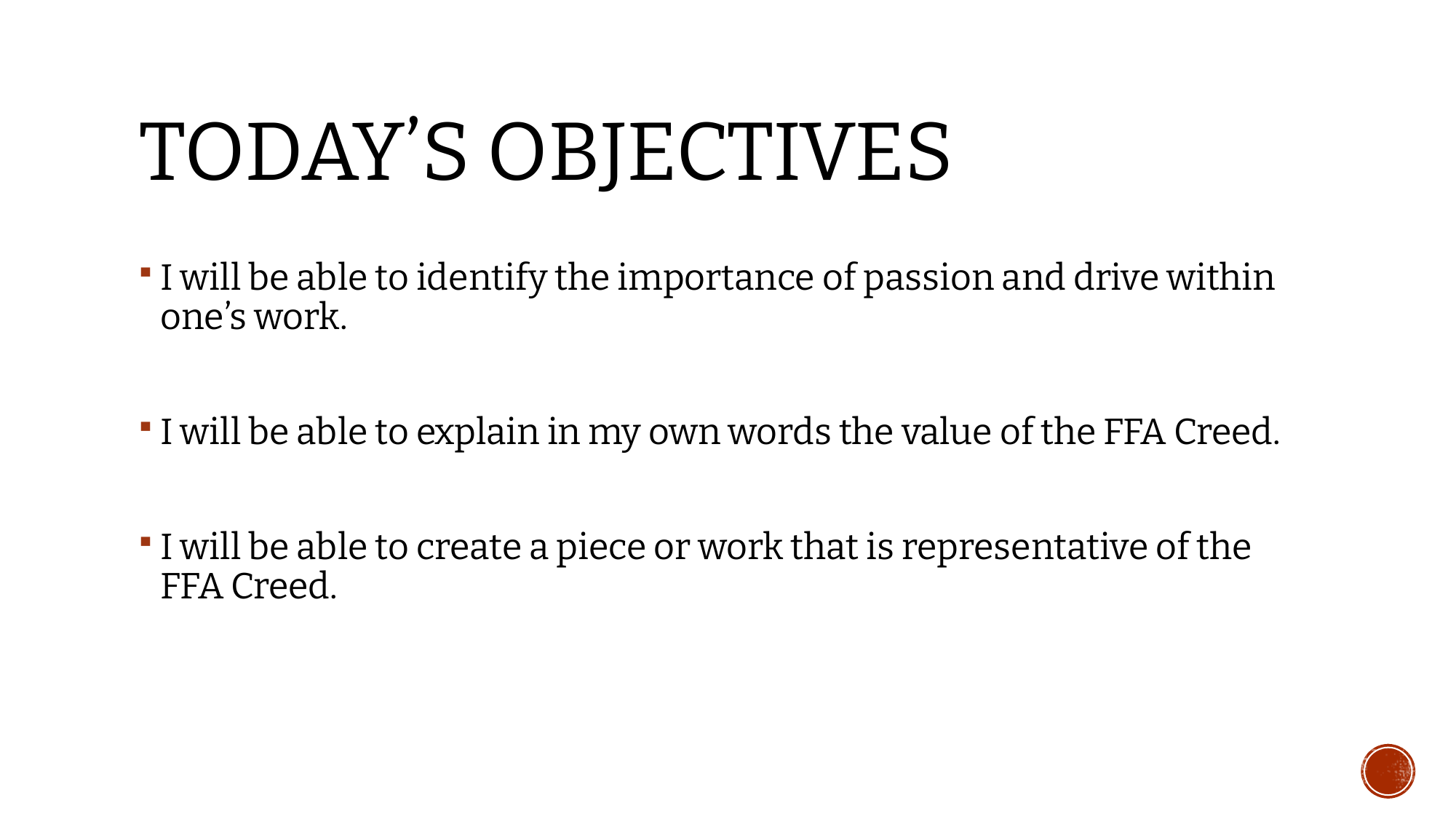

# Today’s Objectives
I will be able to identify the importance of passion and drive within one’s work.

I will be able to explain in my own words the value of the FFA Creed.

I will be able to create a piece or work that is representative of the FFA Creed.